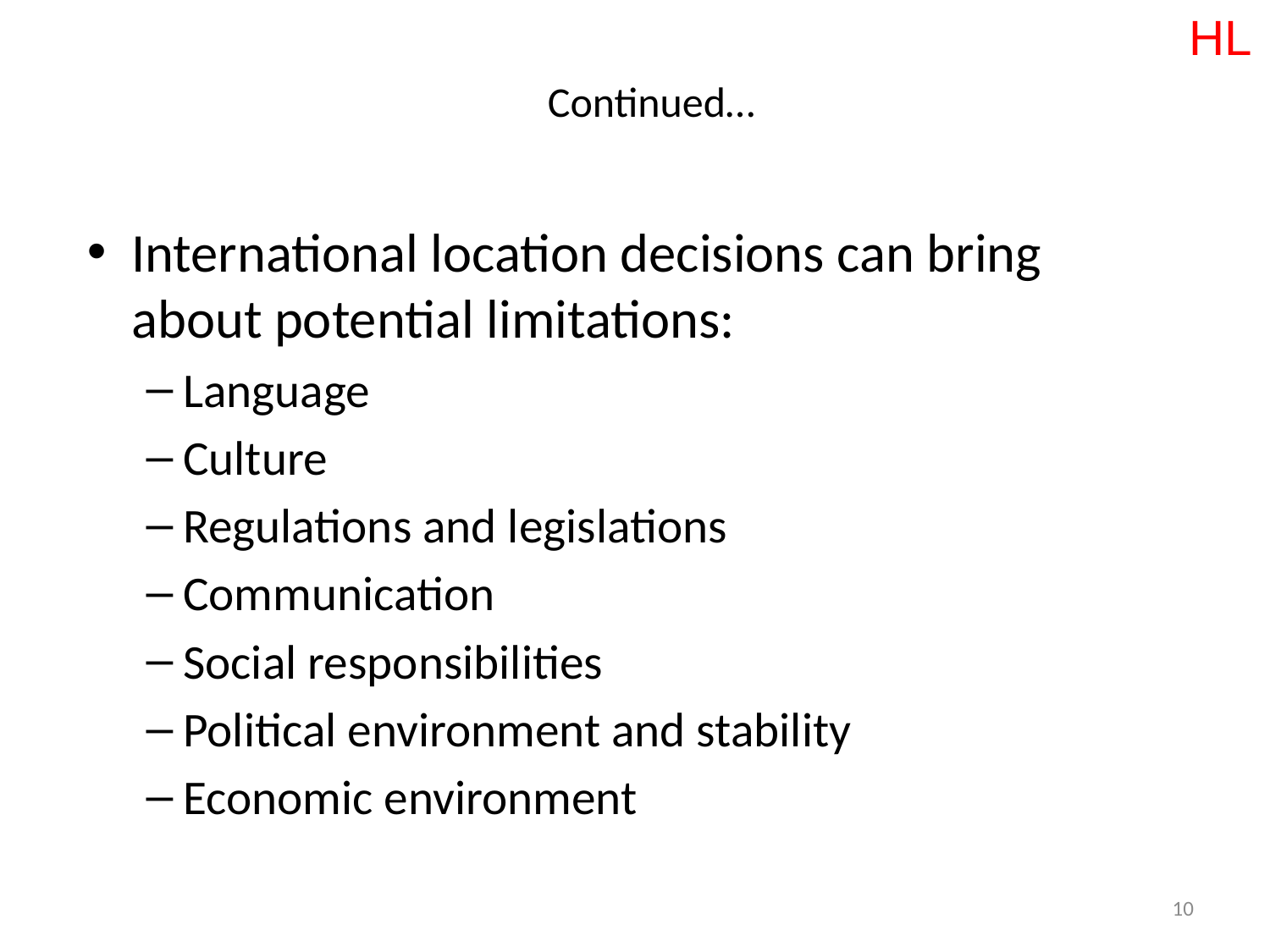

HL
# Continued…
International location decisions can bring
about potential limitations:
Language
Culture
Regulations and legislations
Communication
Social responsibilities
Political environment and stability
Economic environment

10